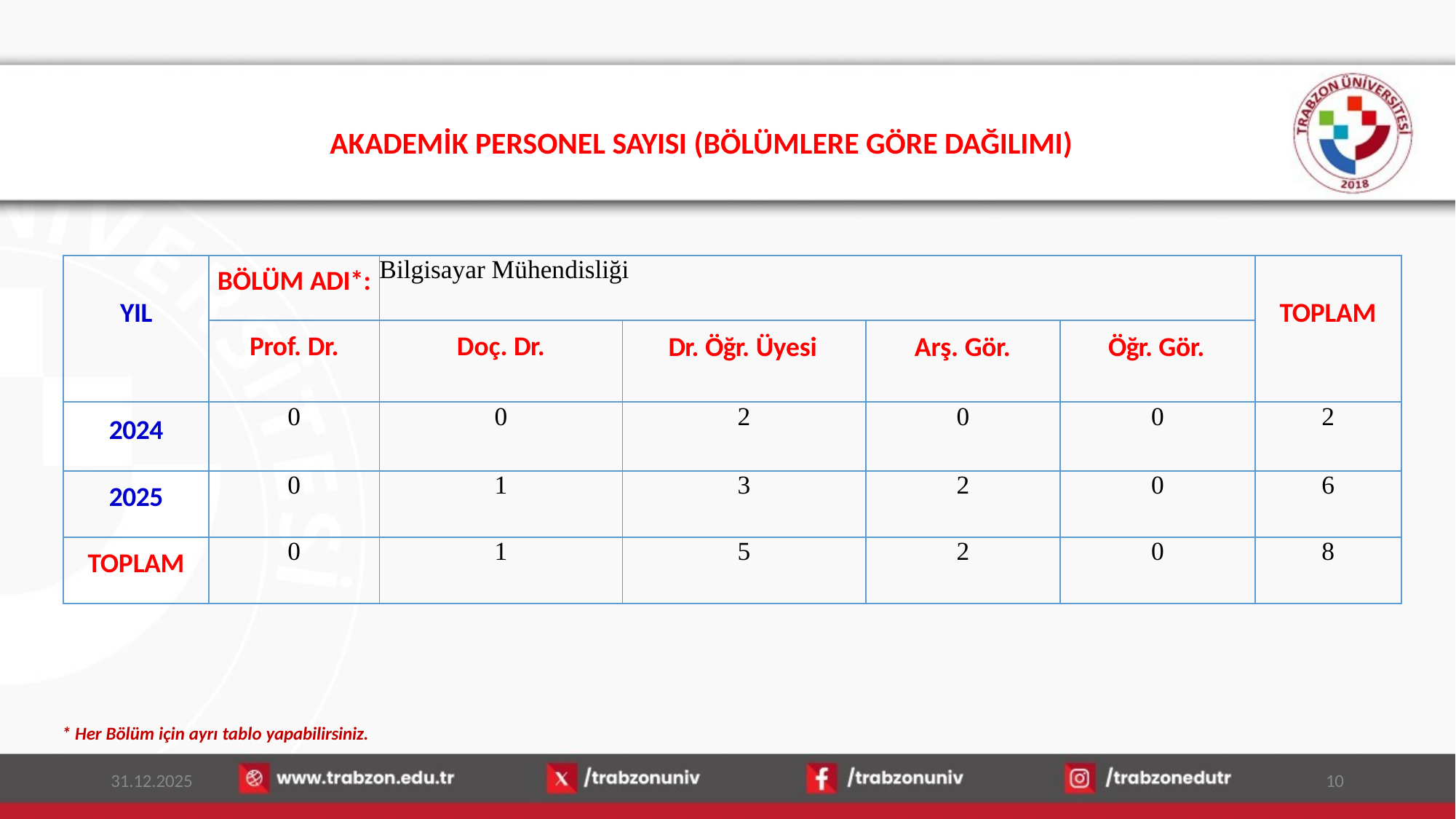

# AKADEMİK PERSONEL SAYISI (BÖLÜMLERE GÖRE DAĞILIMI)
| YIL | BÖLÜM ADI\*: | Bilgisayar Mühendisliği |  |  |  | TOPLAM |
| --- | --- | --- | --- | --- | --- | --- |
|  | Prof. Dr. | Doç. Dr. | Dr. Öğr. Üyesi | Arş. Gör. | Öğr. Gör. |  |
| 2024 | 0 | 0 | 2 | 0 | 0 | 2 |
| 2025 | 0 | 1 | 3 | 2 | 0 | 6 |
| TOPLAM | 0 | 1 | 5 | 2 | 0 | 8 |
* Her Bölüm için ayrı tablo yapabilirsiniz.
31.12.2025
10